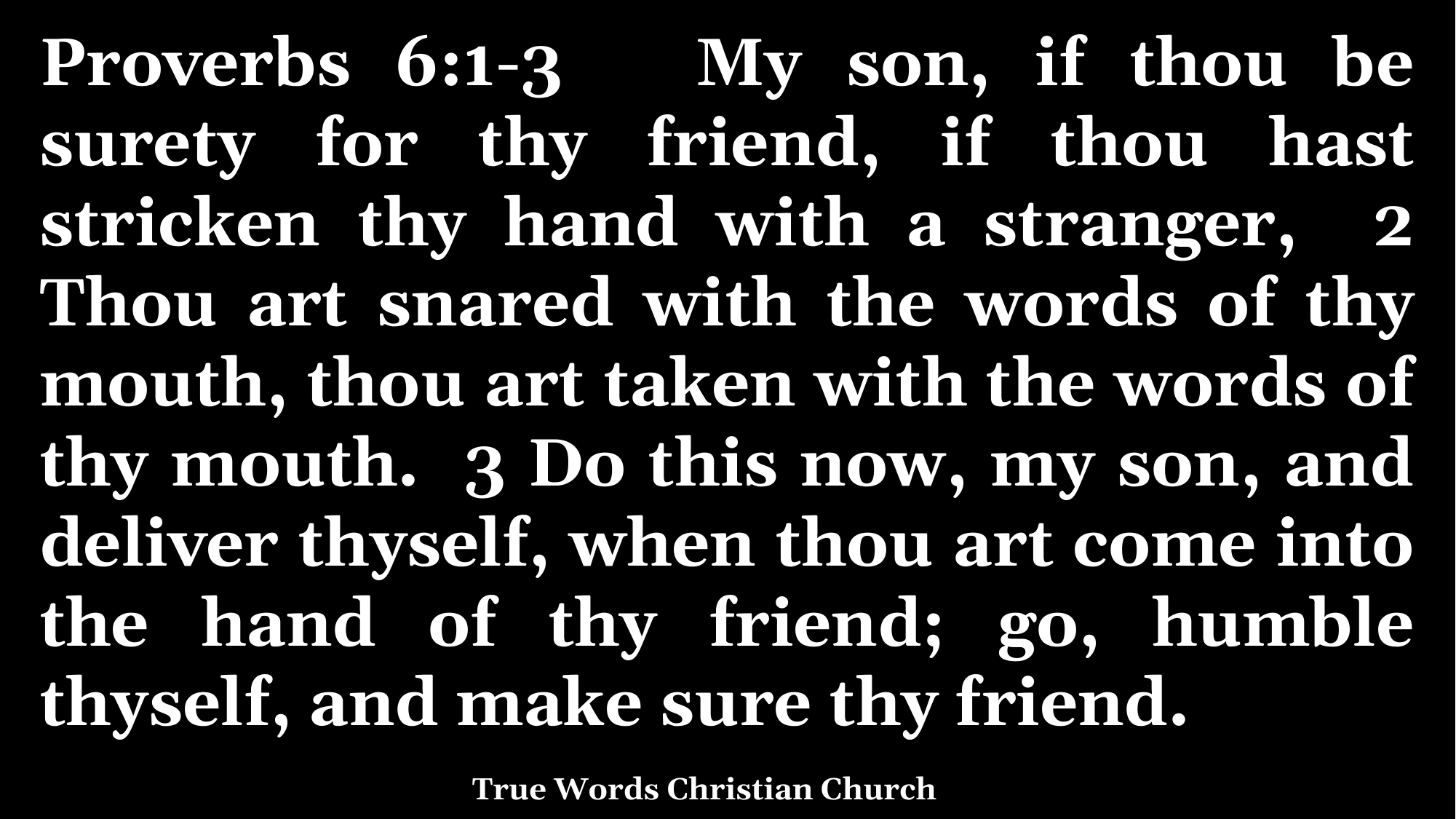

Proverbs 6:1-3   My son, if thou be surety for thy friend, if thou hast stricken thy hand with a stranger,  2 Thou art snared with the words of thy mouth, thou art taken with the words of thy mouth.  3 Do this now, my son, and deliver thyself, when thou art come into the hand of thy friend; go, humble thyself, and make sure thy friend.
True Words Christian Church